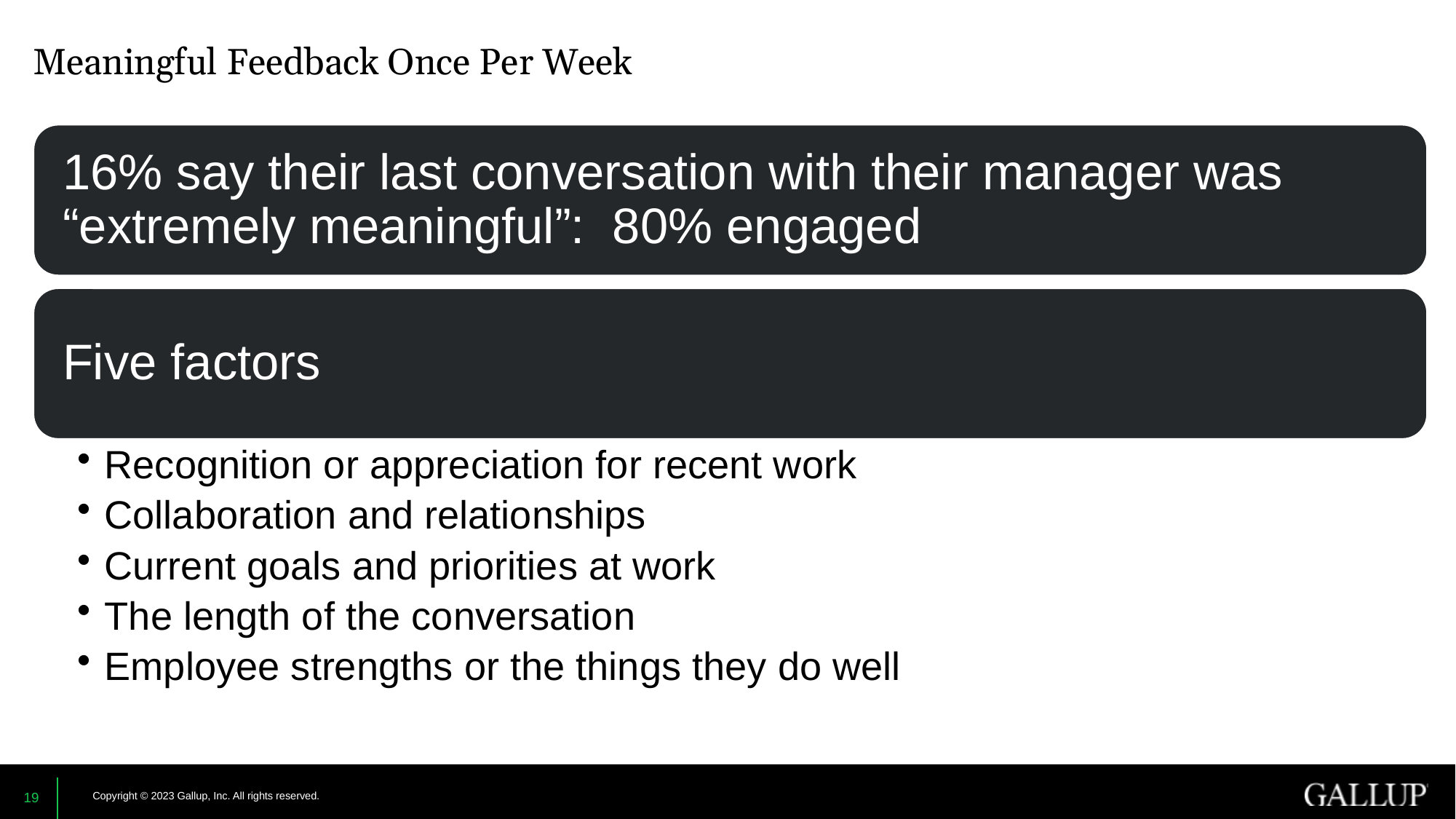

# Meaningful Feedback Once Per Week
16% say their last conversation with their manager was “extremely meaningful”:  80% engaged
Five factors
Recognition or appreciation for recent work
Collaboration and relationships
Current goals and priorities at work
The length of the conversation
Employee strengths or the things they do well
19